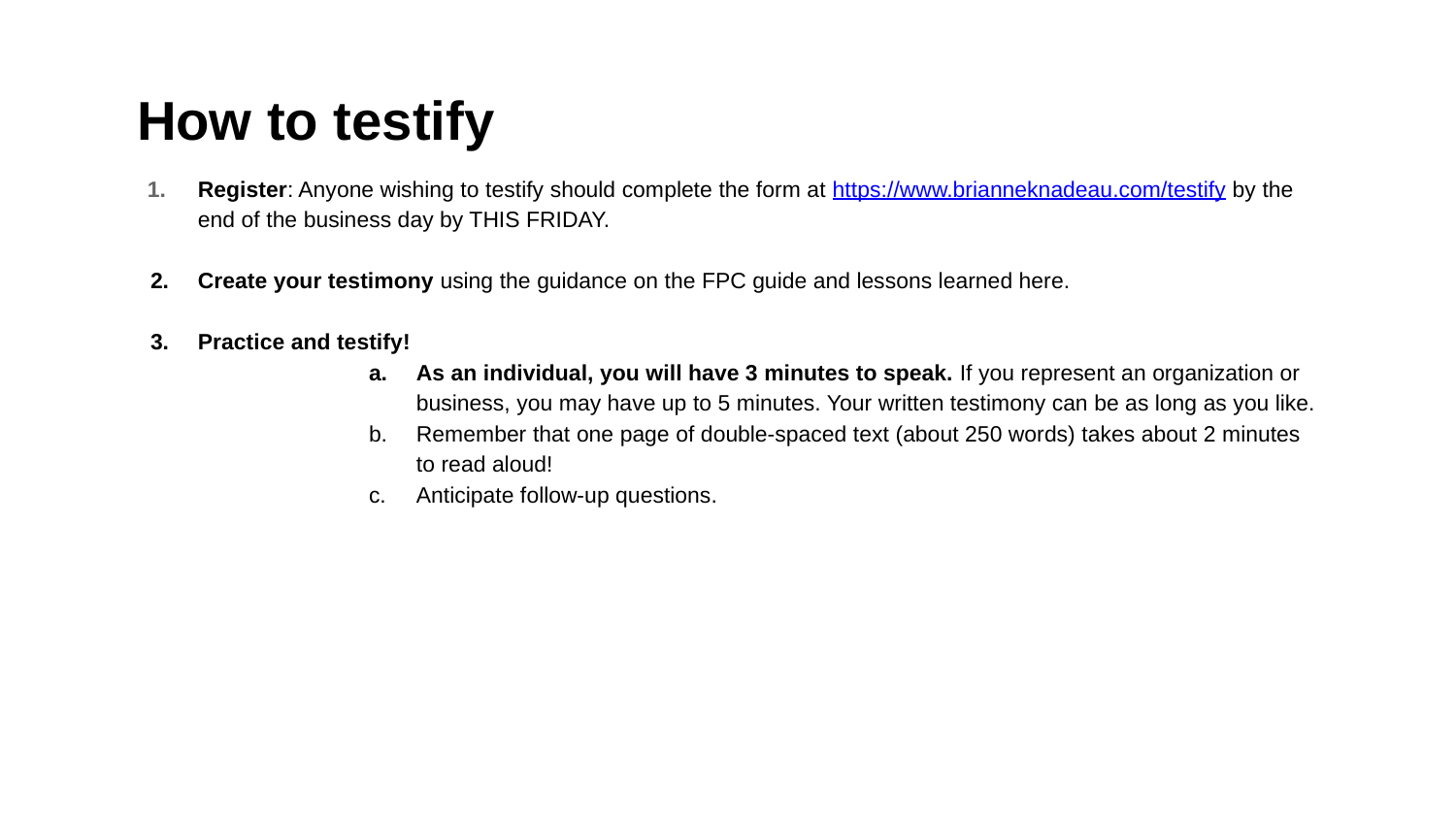

# How to testify
Register: Anyone wishing to testify should complete the form at https://www.brianneknadeau.com/testify by the end of the business day by THIS FRIDAY.

Create your testimony using the guidance on the FPC guide and lessons learned here.

Practice and testify!
As an individual, you will have 3 minutes to speak. If you represent an organization or business, you may have up to 5 minutes. Your written testimony can be as long as you like.
Remember that one page of double-spaced text (about 250 words) takes about 2 minutes to read aloud!
Anticipate follow-up questions.